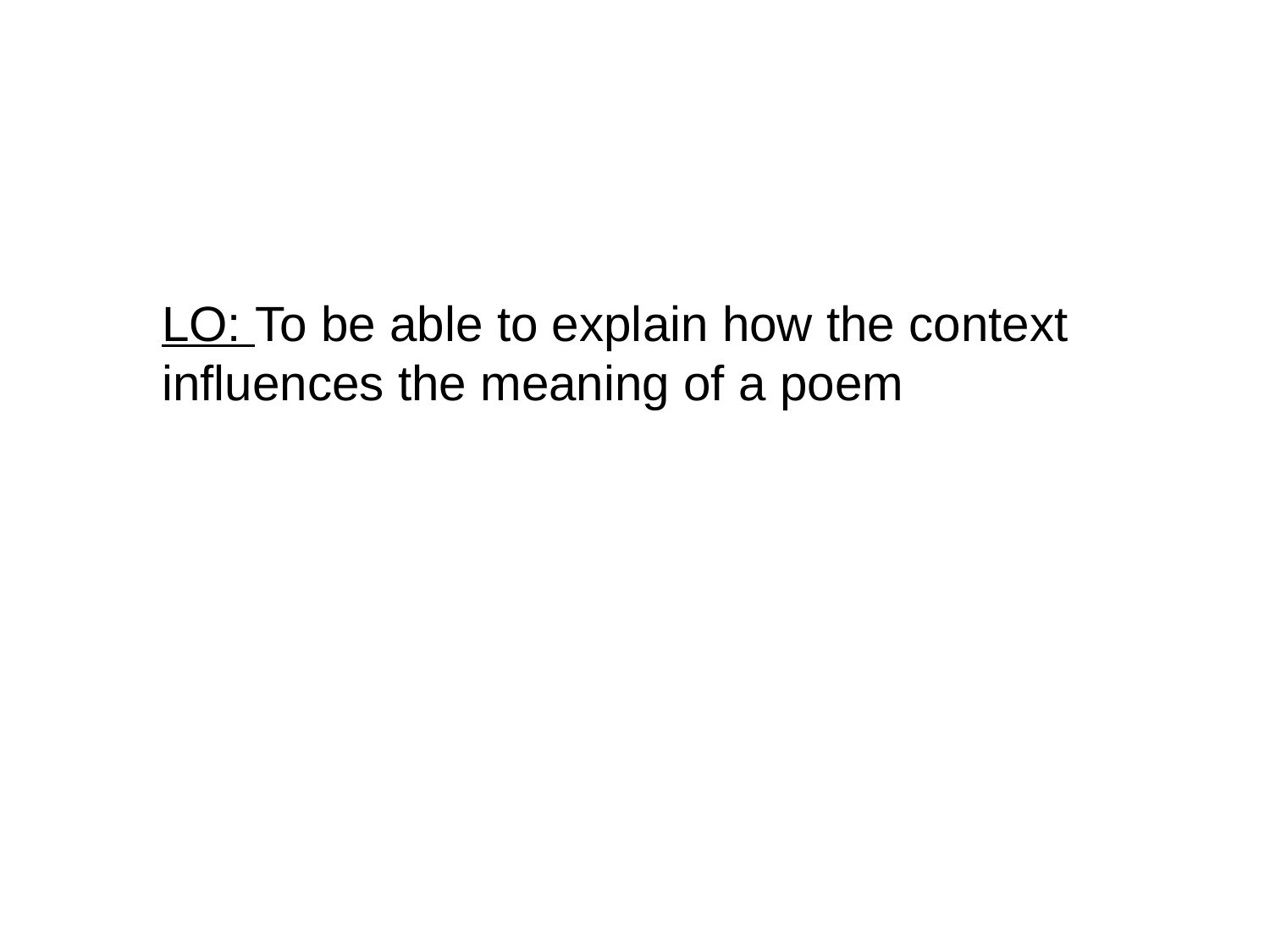

LO: To be able to explain how the context influences the meaning of a poem